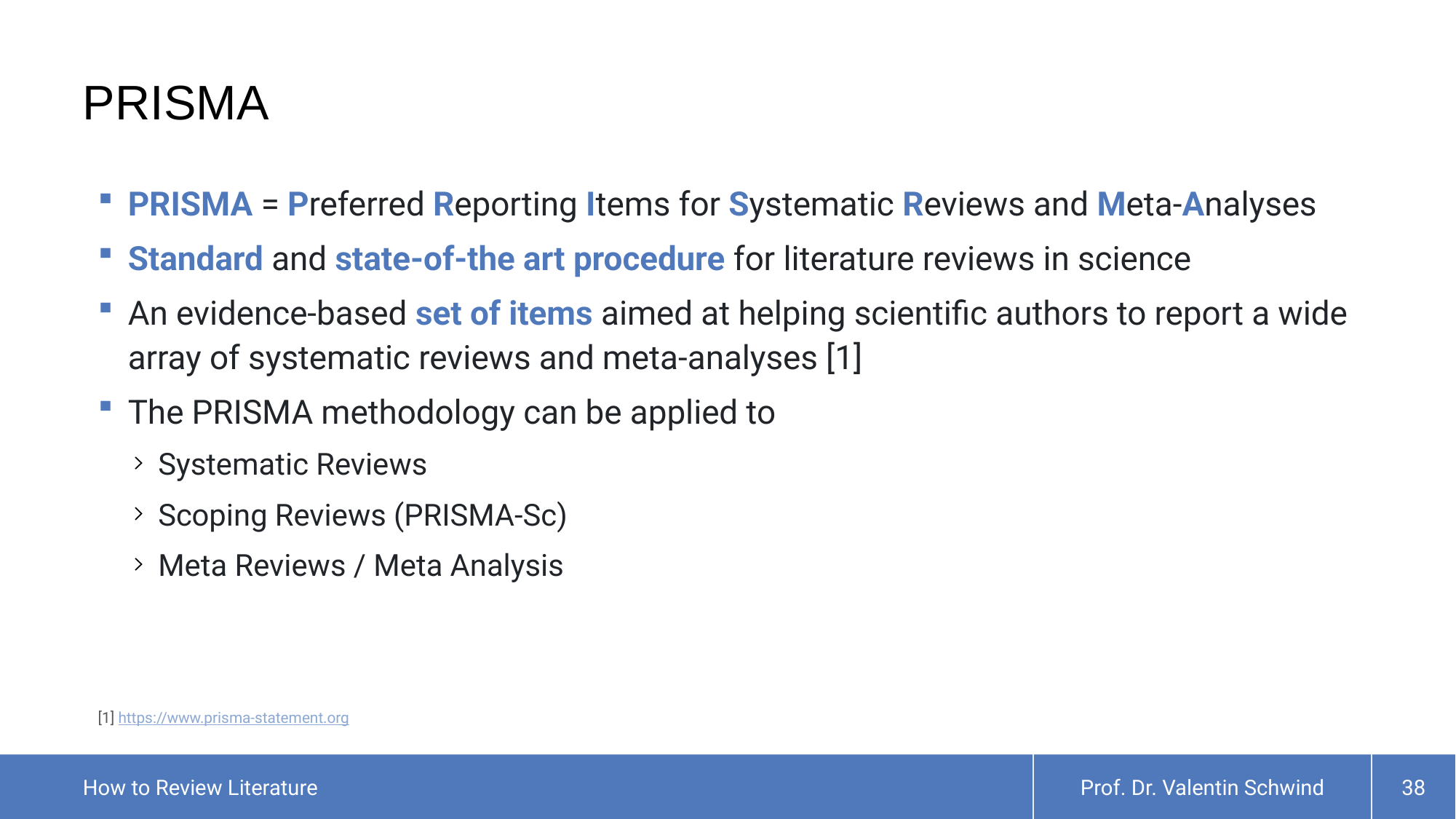

# PRISMA
PRISMA = Preferred Reporting Items for Systematic Reviews and Meta-Analyses
Standard and state-of-the art procedure for literature reviews in science
An evidence-based set of items aimed at helping scientific authors to report a wide array of systematic reviews and meta-analyses [1]
The PRISMA methodology can be applied to
Systematic Reviews
Scoping Reviews (PRISMA-Sc)
Meta Reviews / Meta Analysis

[1] https://www.prisma-statement.org
How to Review Literature
Prof. Dr. Valentin Schwind
38